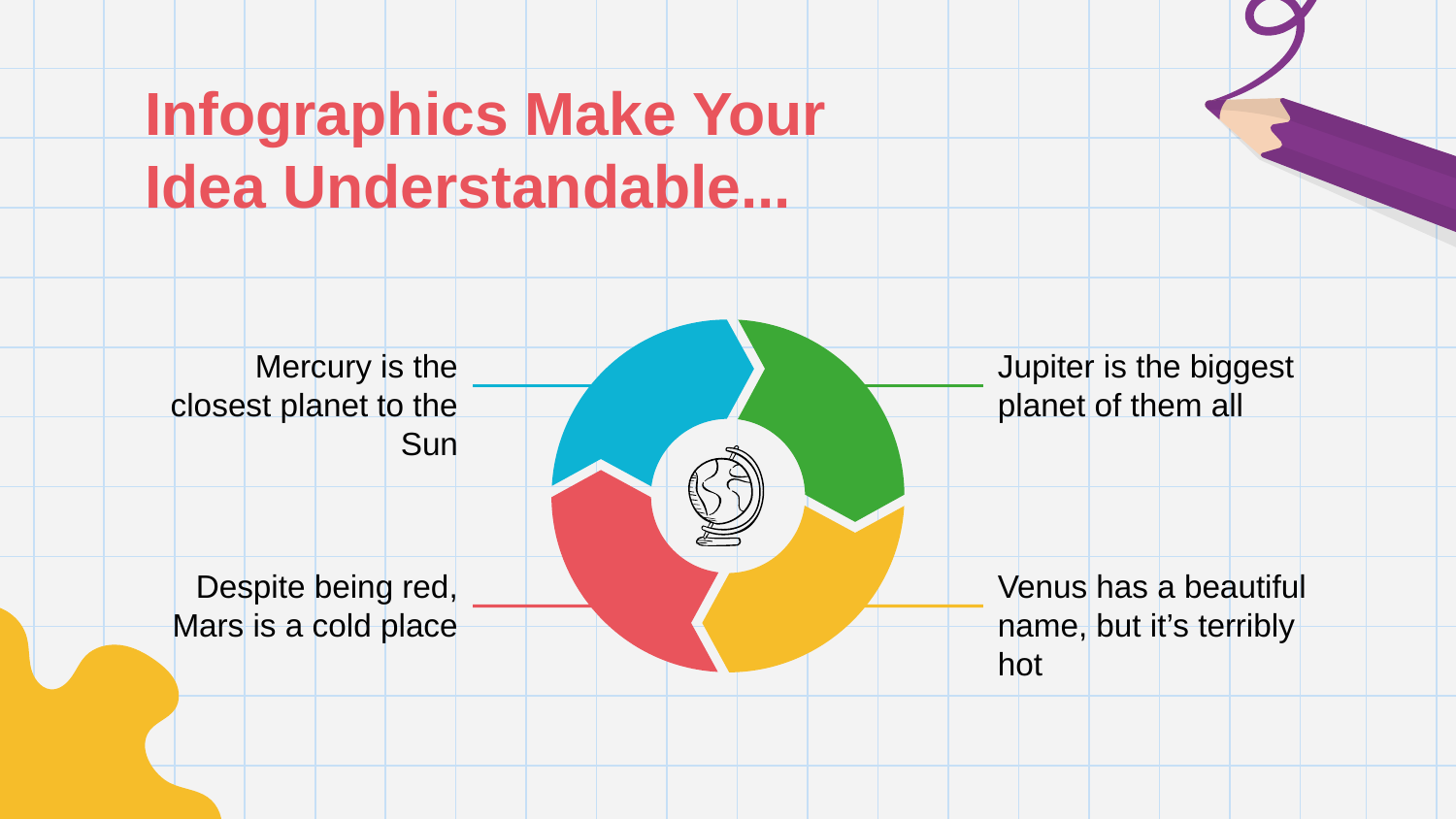

# Infographics Make Your Idea Understandable...

Mercury is the closest planet to the Sun
Jupiter is the biggest planet of them all

Despite being red, Mars is a cold place
Venus has a beautiful name, but it’s terribly hot